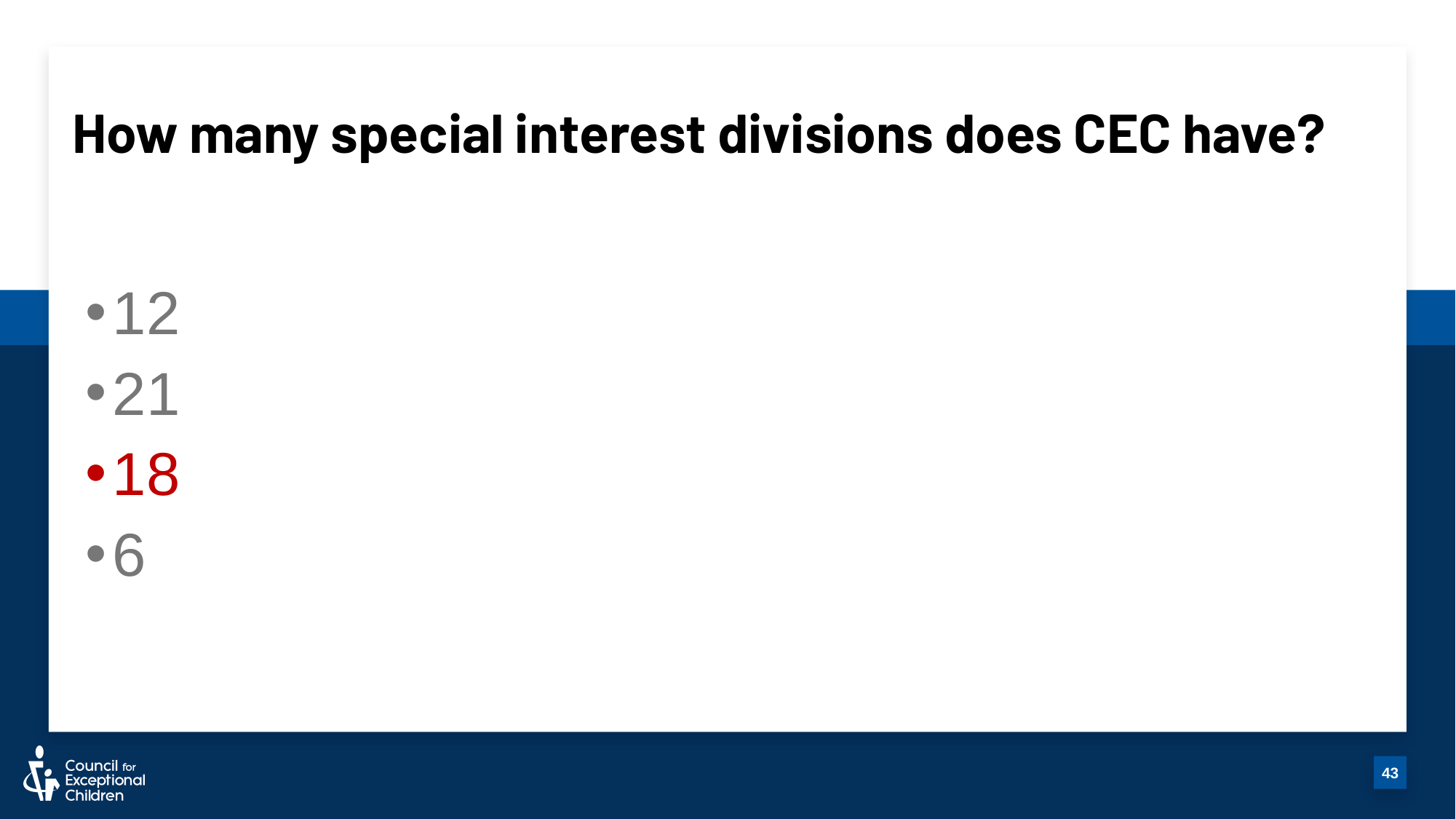

# How many special interest divisions does CEC have?
12
21
18
6